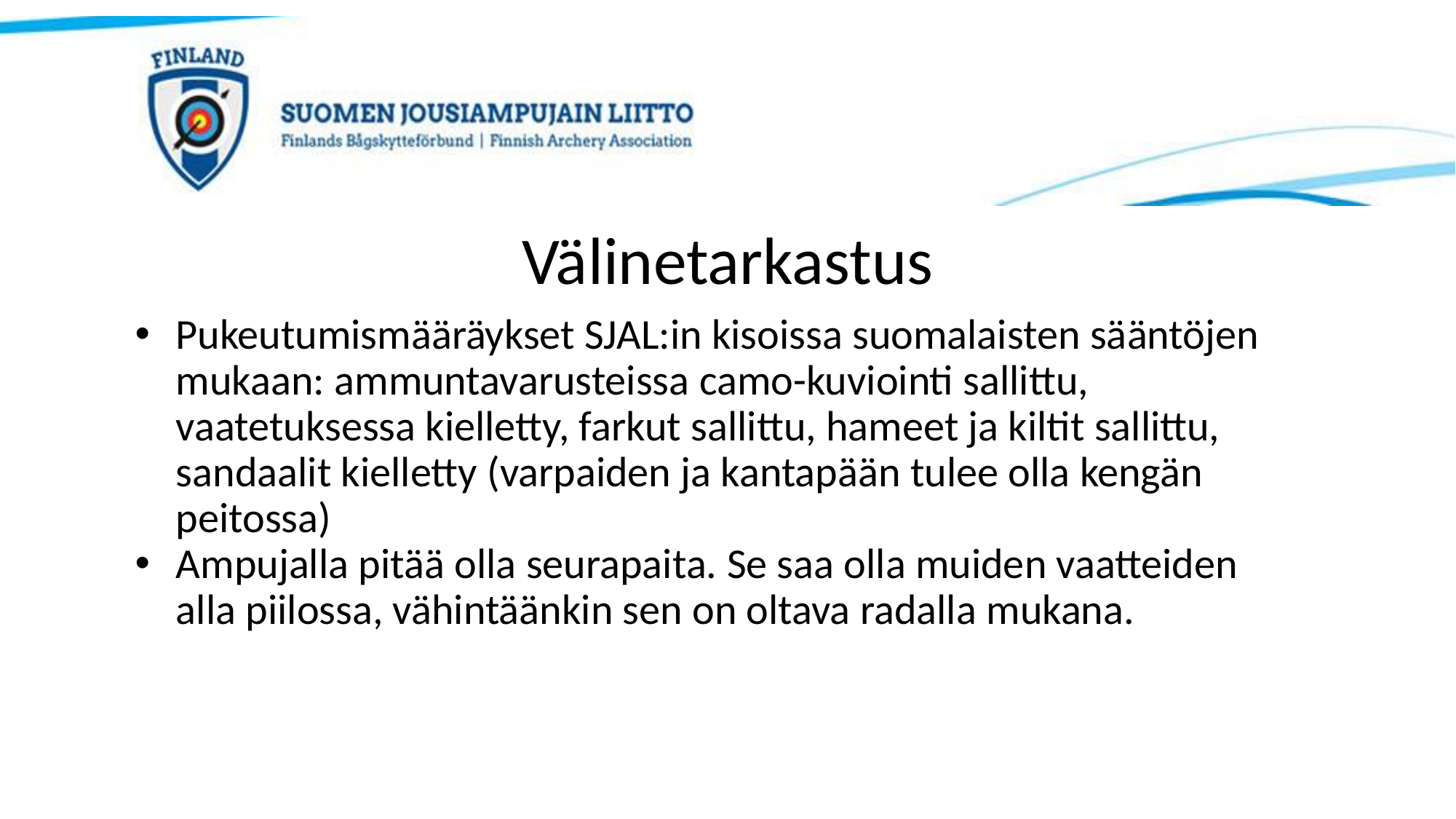

# Välinetarkastus
Pukeutumismääräykset SJAL:in kisoissa suomalaisten sääntöjen mukaan: ammuntavarusteissa camo-kuviointi sallittu, vaatetuksessa kielletty, farkut sallittu, hameet ja kiltit sallittu, sandaalit kielletty (varpaiden ja kantapään tulee olla kengän peitossa)
Ampujalla pitää olla seurapaita. Se saa olla muiden vaatteiden alla piilossa, vähintäänkin sen on oltava radalla mukana.